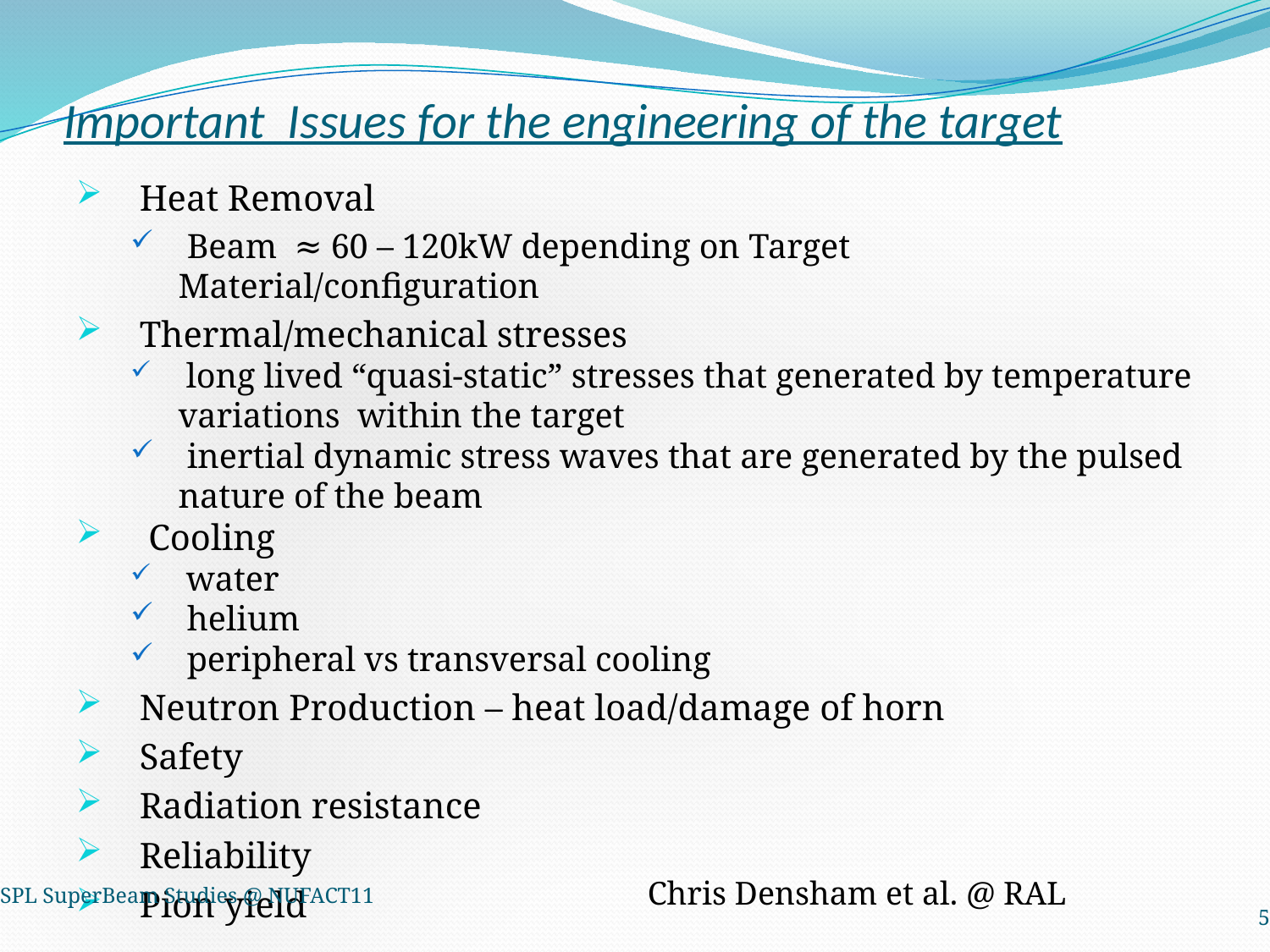

# Important  Issues for the engineering of the target
Heat Removal
 Beam  ≈ 60 – 120kW depending on Target Material/configuration
Thermal/mechanical stresses
 long lived “quasi-static” stresses that generated by temperature variations  within the target
 inertial dynamic stress waves that are generated by the pulsed nature of the beam
 Cooling
 water
 helium
 peripheral vs transversal cooling
Neutron Production – heat load/damage of horn
Safety
Radiation resistance
Reliability
Pion yield

Chris Densham et al. @ RAL
SPL SuperBeam Studies @ NUFACT11
5